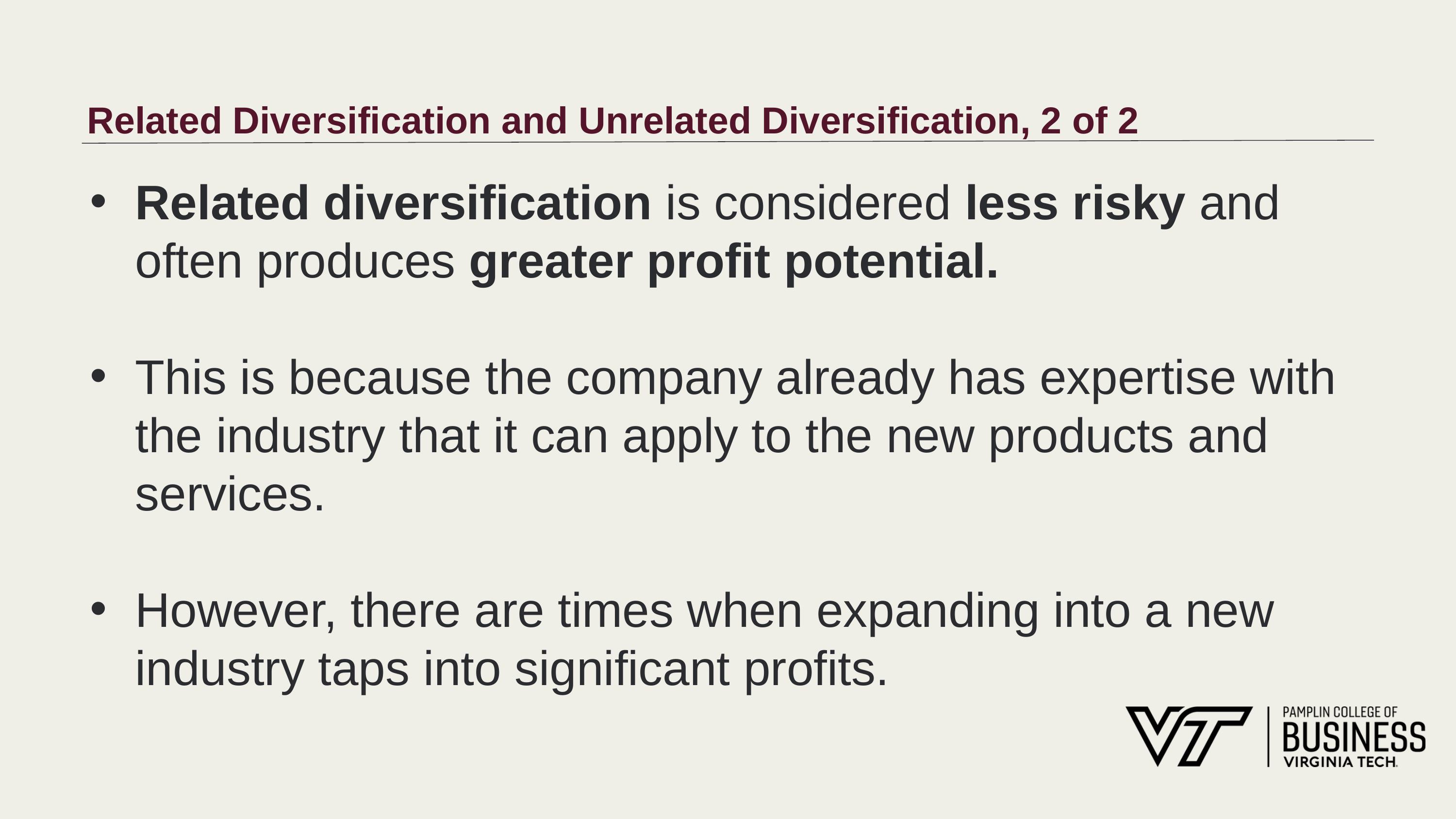

# Related Diversification and Unrelated Diversification, 2 of 2
Related diversification is considered less risky and often produces greater profit potential.

This is because the company already has expertise with the industry that it can apply to the new products and services.

However, there are times when expanding into a new industry taps into significant profits.